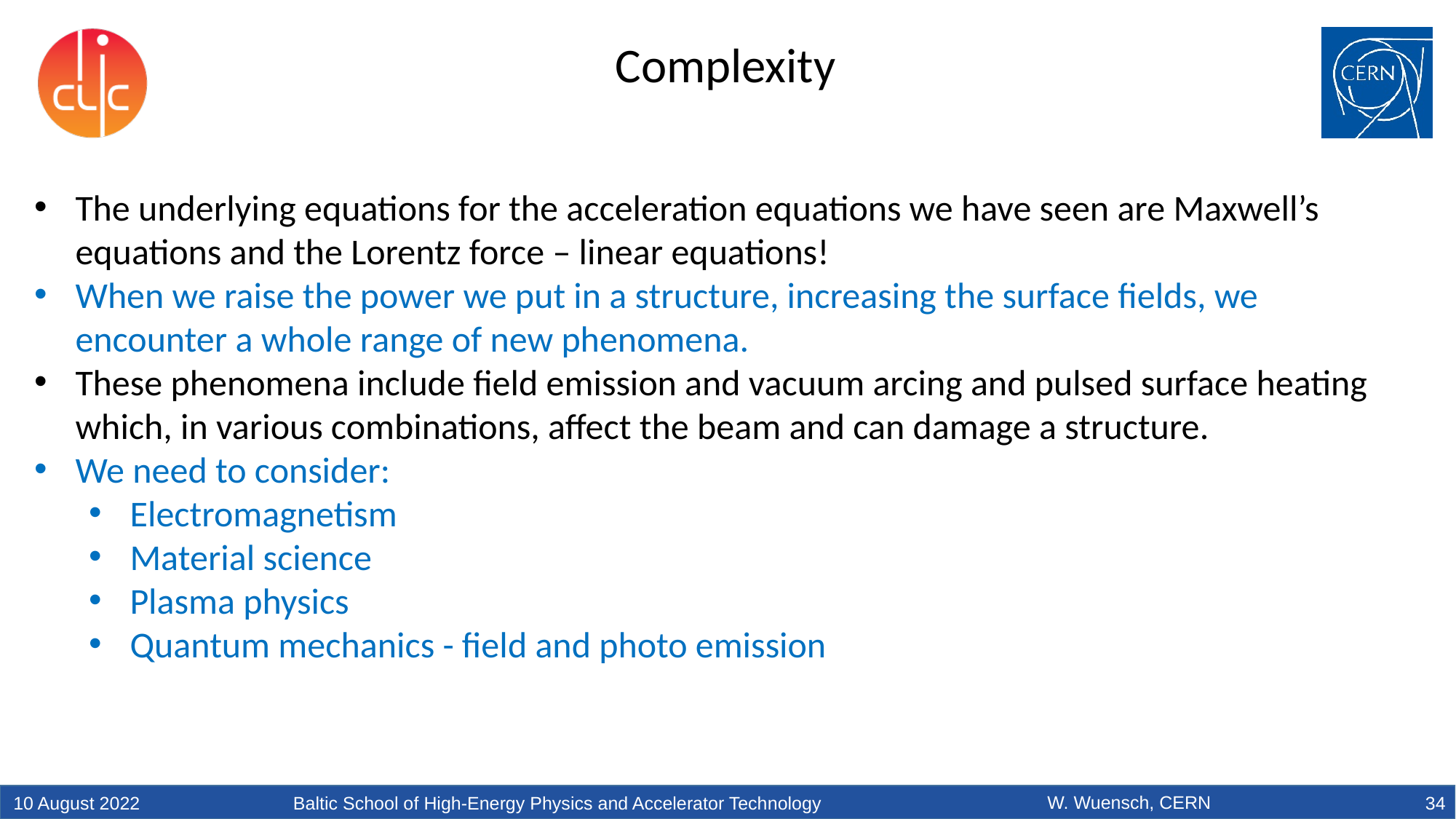

Complexity
The underlying equations for the acceleration equations we have seen are Maxwell’s equations and the Lorentz force – linear equations!
When we raise the power we put in a structure, increasing the surface fields, we encounter a whole range of new phenomena.
These phenomena include field emission and vacuum arcing and pulsed surface heating which, in various combinations, affect the beam and can damage a structure.
We need to consider:
Electromagnetism
Material science
Plasma physics
Quantum mechanics - field and photo emission